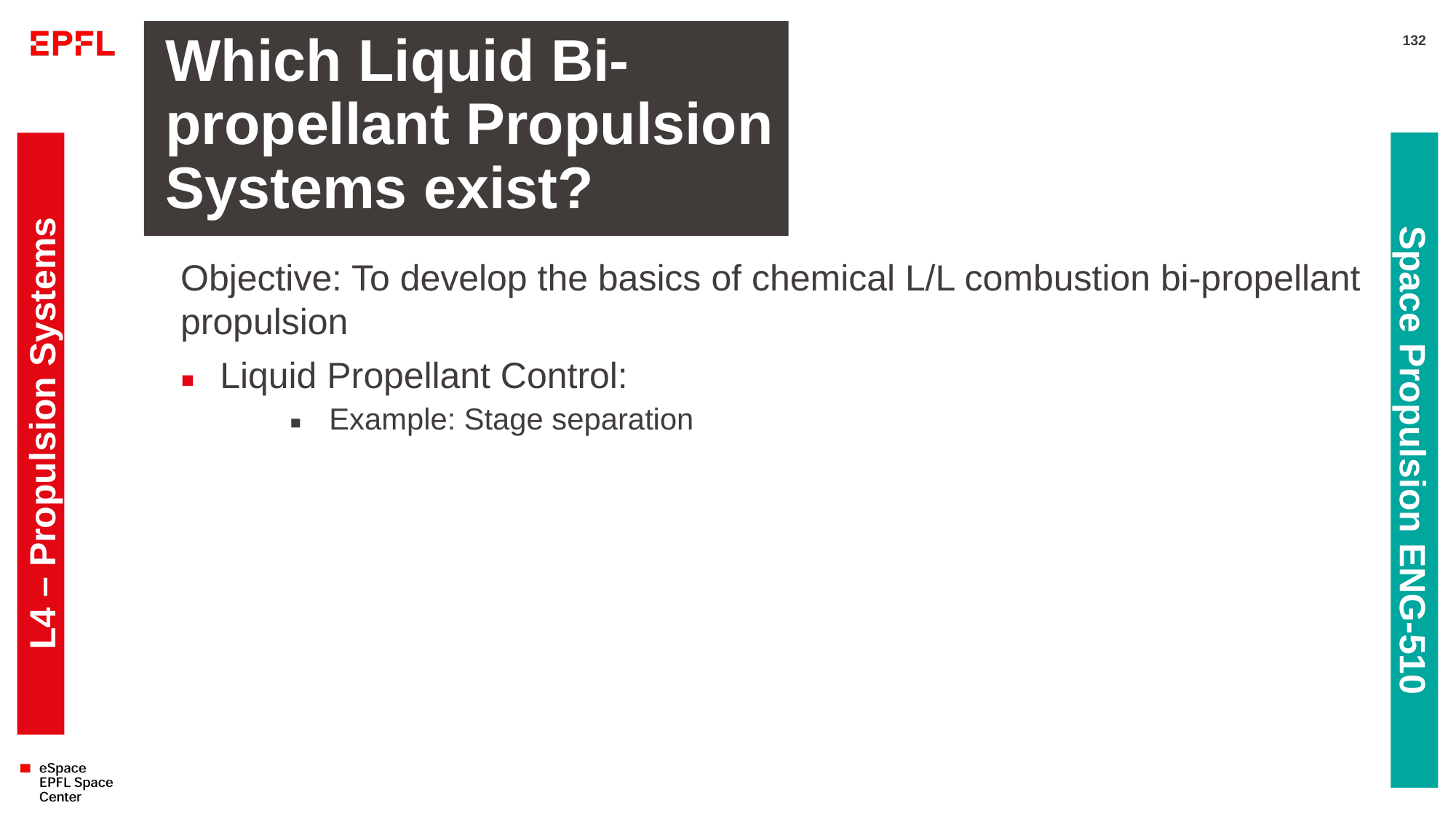

# Which Liquid Bi-propellant Propulsion Systems exist?
132
Objective: To develop the basics of chemical L/L combustion bi-propellant propulsion
Liquid Propellant Control:
Example: Stage separation
L4 – Propulsion Systems
Space Propulsion ENG-510